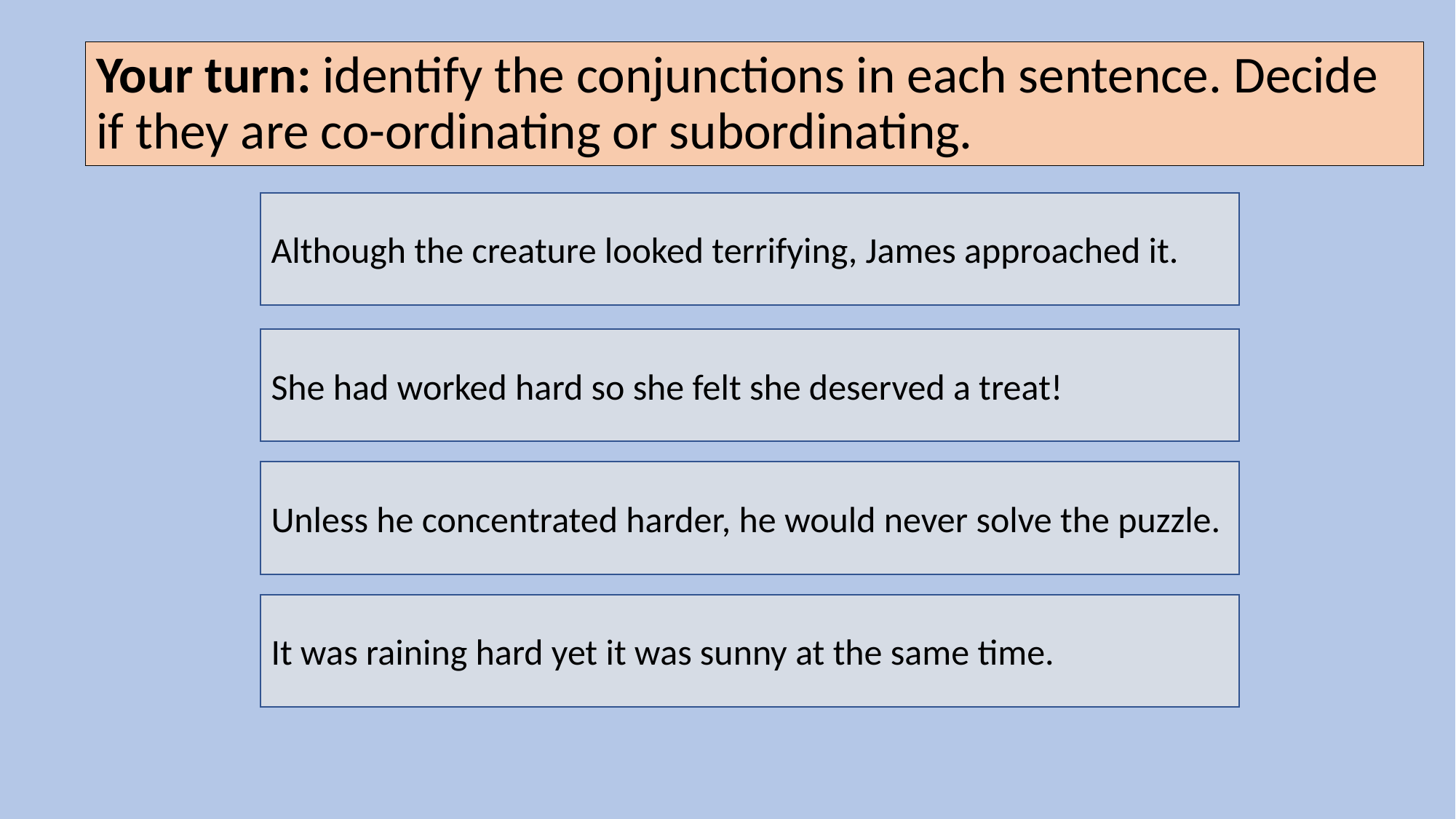

# Your turn: identify the conjunctions in each sentence. Decide if they are co-ordinating or subordinating.
Although the creature looked terrifying, James approached it.
She had worked hard so she felt she deserved a treat!
Unless he concentrated harder, he would never solve the puzzle.
It was raining hard yet it was sunny at the same time.